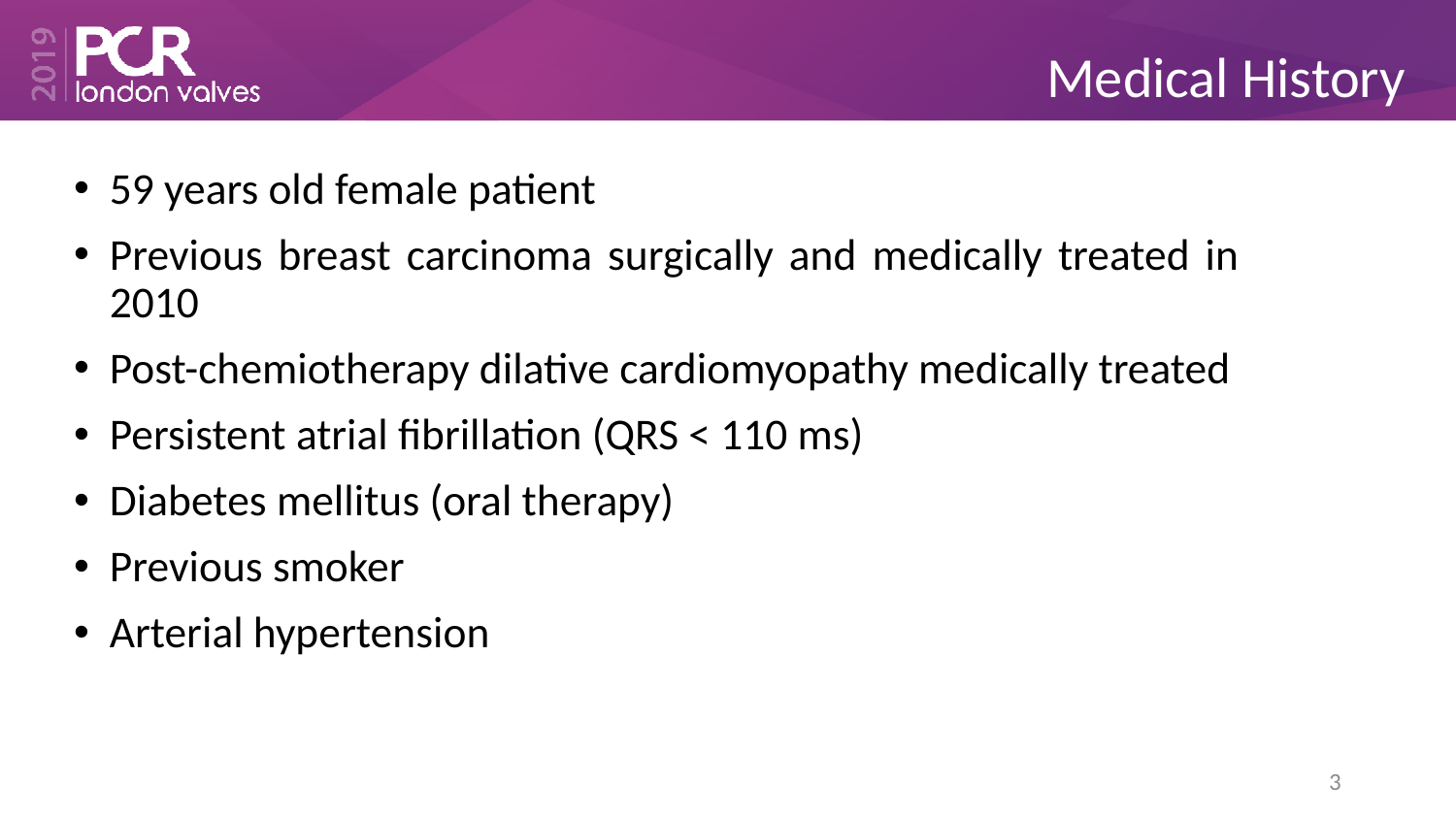

# Medical History
59 years old female patient
Previous breast carcinoma surgically and medically treated in 2010
Post-chemiotherapy dilative cardiomyopathy medically treated
Persistent atrial fibrillation (QRS < 110 ms)
Diabetes mellitus (oral therapy)
Previous smoker
Arterial hypertension

3